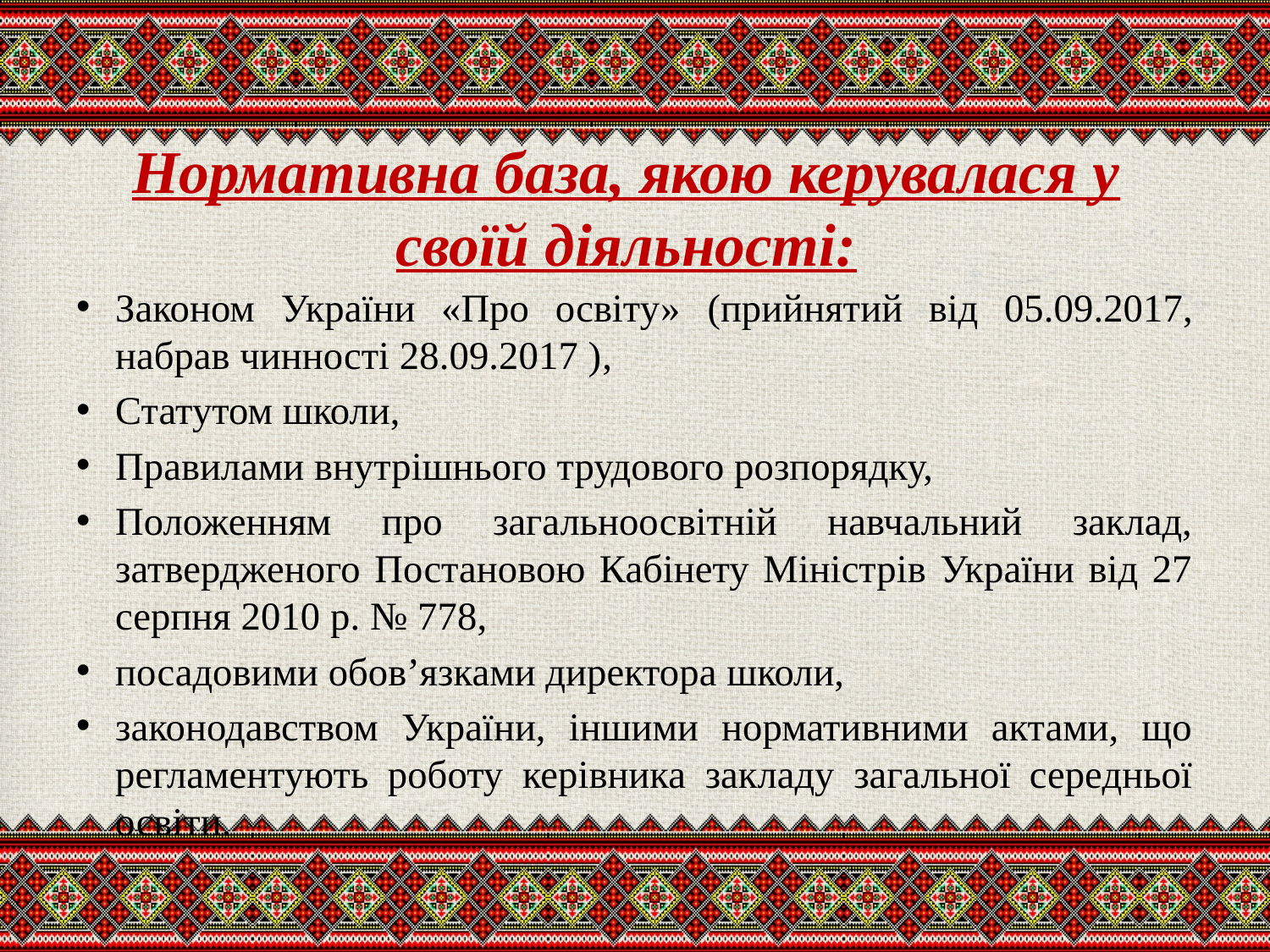

# Нормативна база, якою керувалася у своїй діяльності:
Законом України «Про освіту» (прийнятий від 05.09.2017, набрав чинності 28.09.2017 ),
Статутом школи,
Правилами внутрішнього трудового розпорядку,
Положенням про загальноосвітній навчальний заклад, затвердженого Постановою Кабінету Міністрів України від 27 серпня 2010 р. № 778,
посадовими обов’язками директора школи,
законодавством України, іншими нормативними актами, що регламентують роботу керівника закладу загальної середньої освіти.